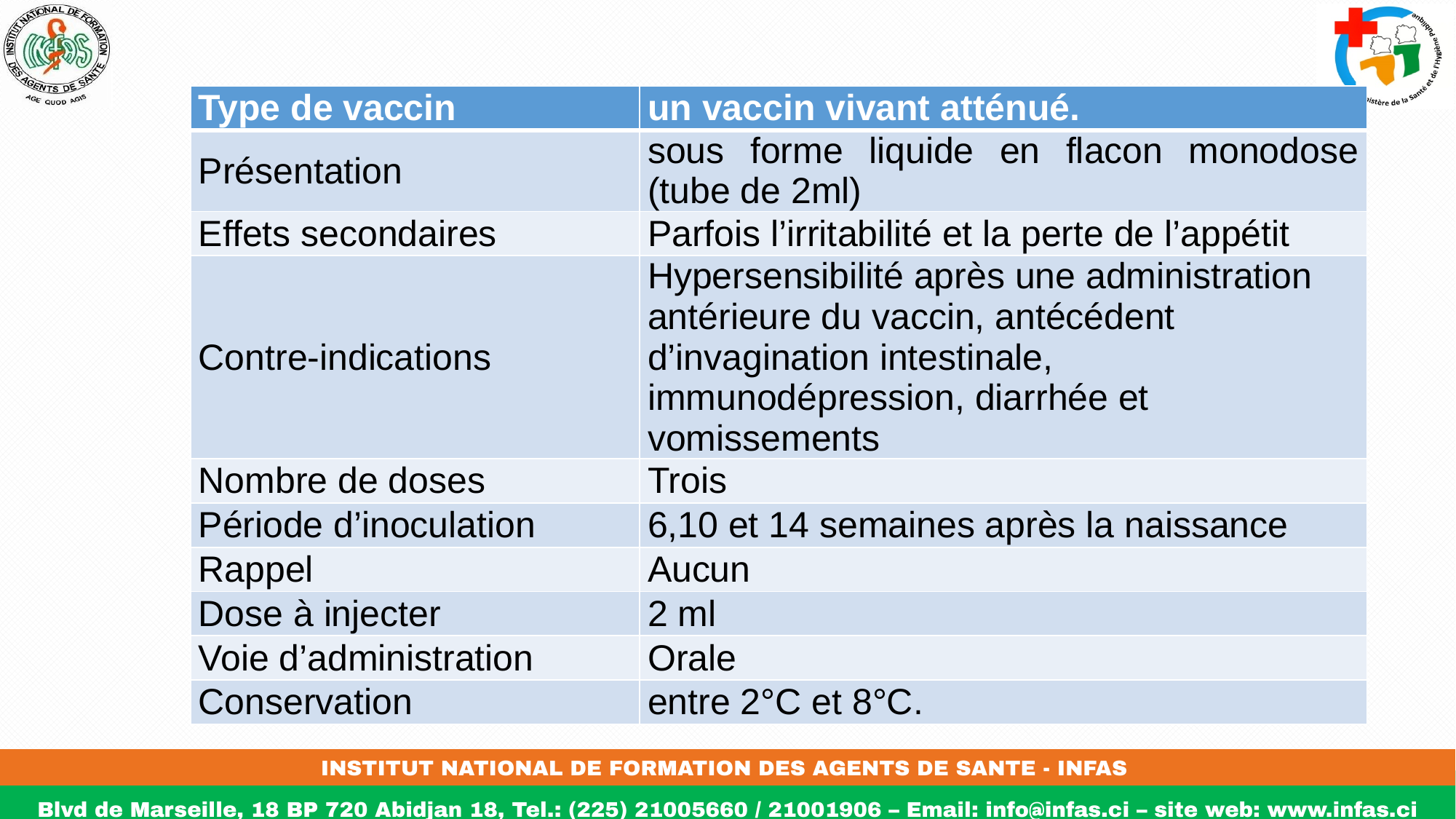

| Type de vaccin | un vaccin vivant atténué. |
| --- | --- |
| Présentation | sous forme liquide en flacon monodose (tube de 2ml) |
| Effets secondaires | Parfois l’irritabilité et la perte de l’appétit |
| Contre-indications | Hypersensibilité après une administration antérieure du vaccin, antécédent d’invagination intestinale, immunodépression, diarrhée et vomissements |
| Nombre de doses | Trois |
| Période d’inoculation | 6,10 et 14 semaines après la naissance |
| Rappel | Aucun |
| Dose à injecter | 2 ml |
| Voie d’administration | Orale |
| Conservation | entre 2°C et 8°C. |